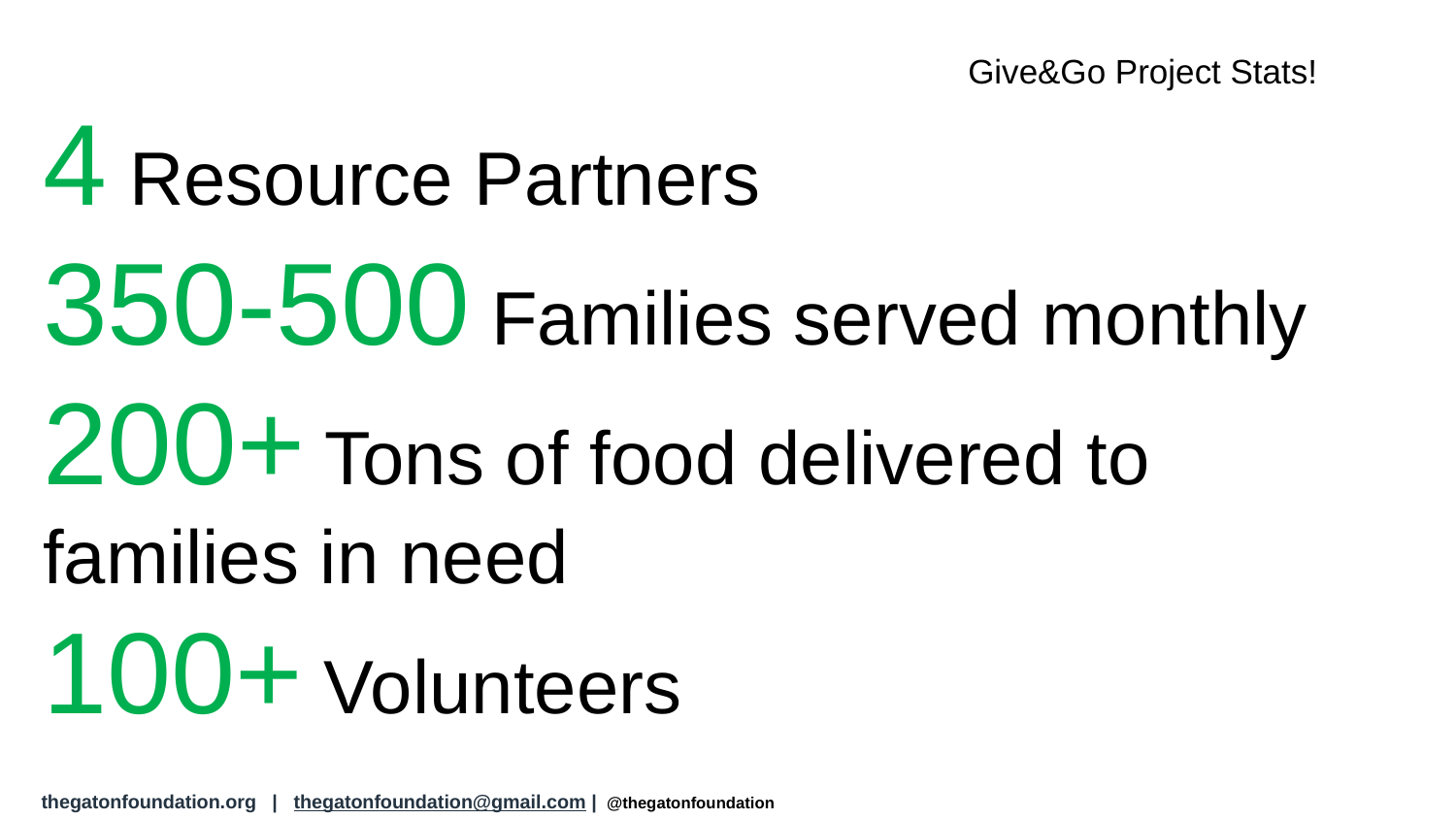

# Give&Go Project Stats!
4 Resource Partners
350-500 Families served monthly
200+ Tons of food delivered to families in need
100+ Volunteers
thegatonfoundation.org   |   thegatonfoundation@gmail.com |  @thegatonfoundation  							Media Kit ’23